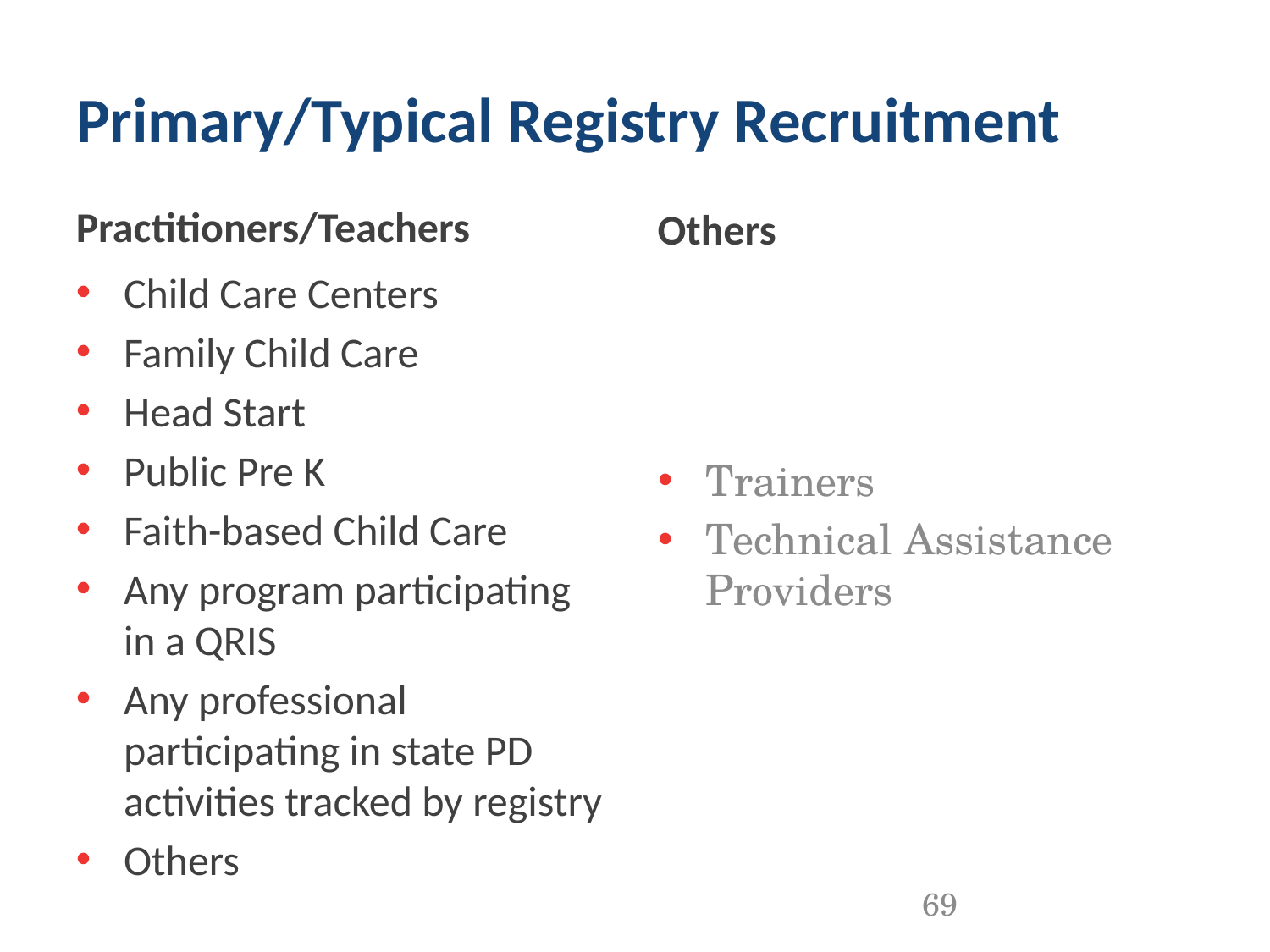

# Primary/Typical Registry Recruitment
Practitioners/Teachers
Others
Child Care Centers
Family Child Care
Head Start
Public Pre K
Faith-based Child Care
Any program participating in a QRIS
Any professional participating in state PD activities tracked by registry
Others

Trainers
Technical Assistance Providers
69